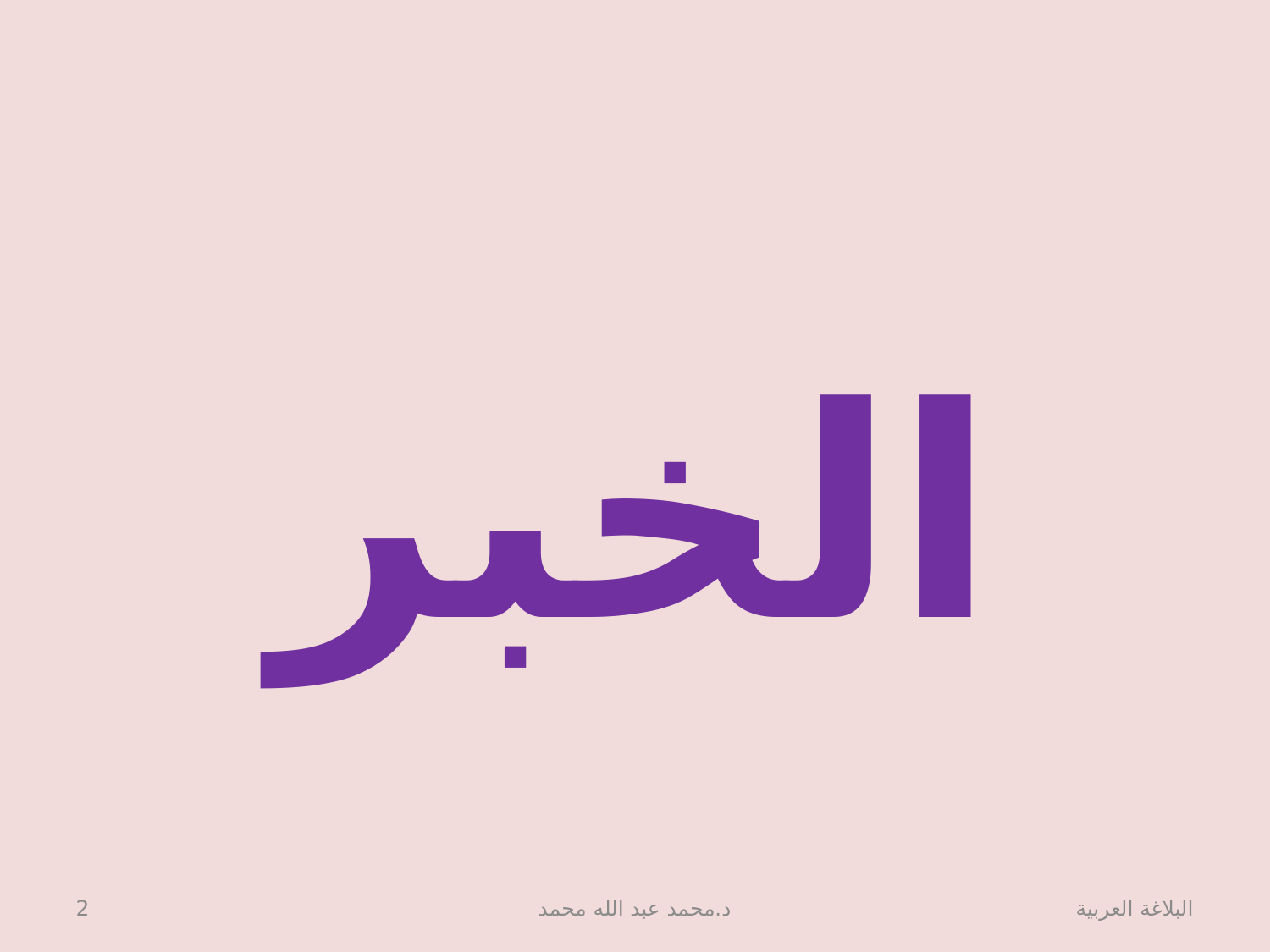

#

الخبر
2
د.محمد عبد الله محمد
البلاغة العربية